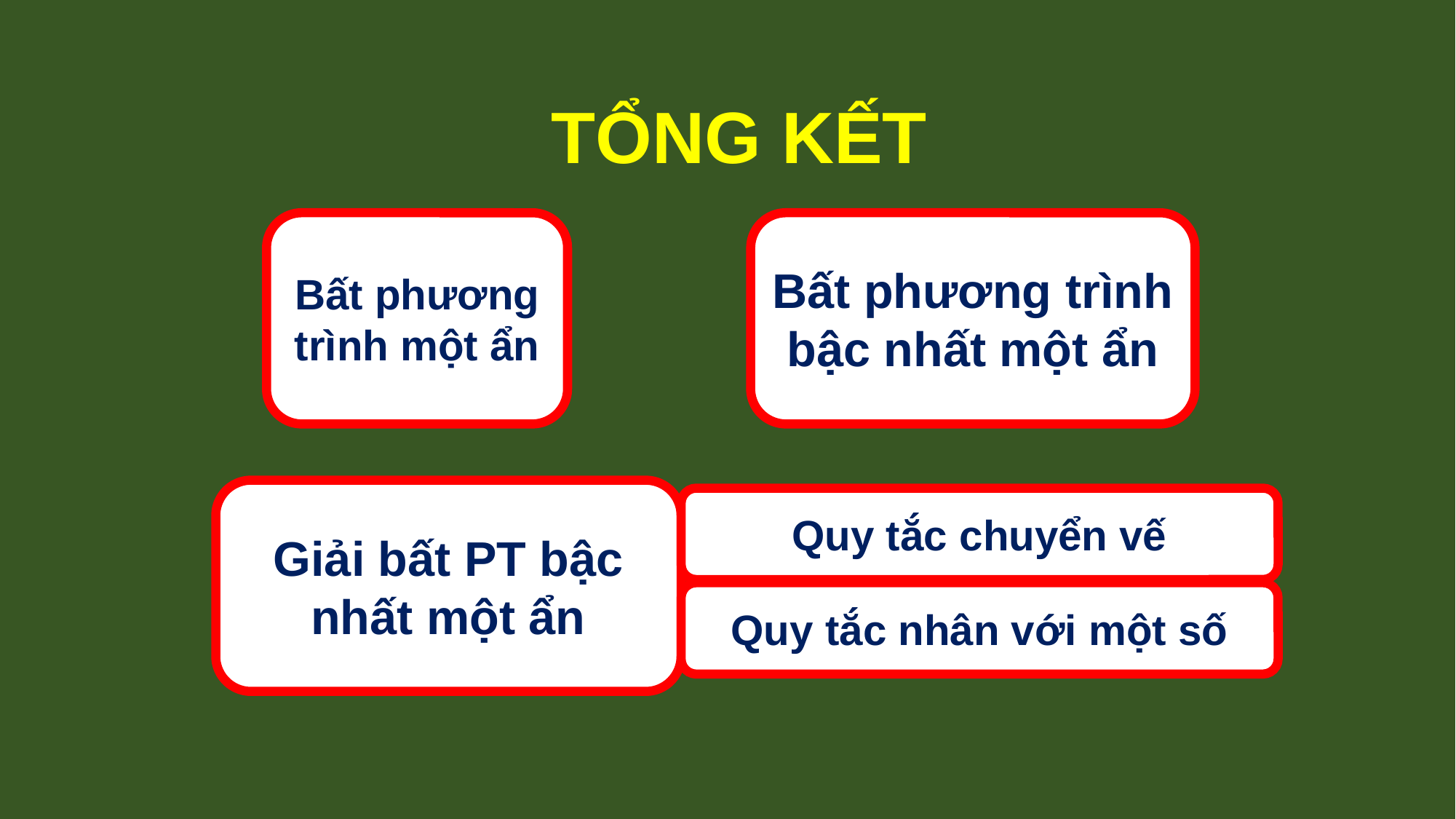

TỔNG KẾT
Bất phương trình một ẩn
Bất phương trình bậc nhất một ẩn
Giải bất PT bậc nhất một ẩn
Quy tắc chuyển vế
Quy tắc nhân với một số